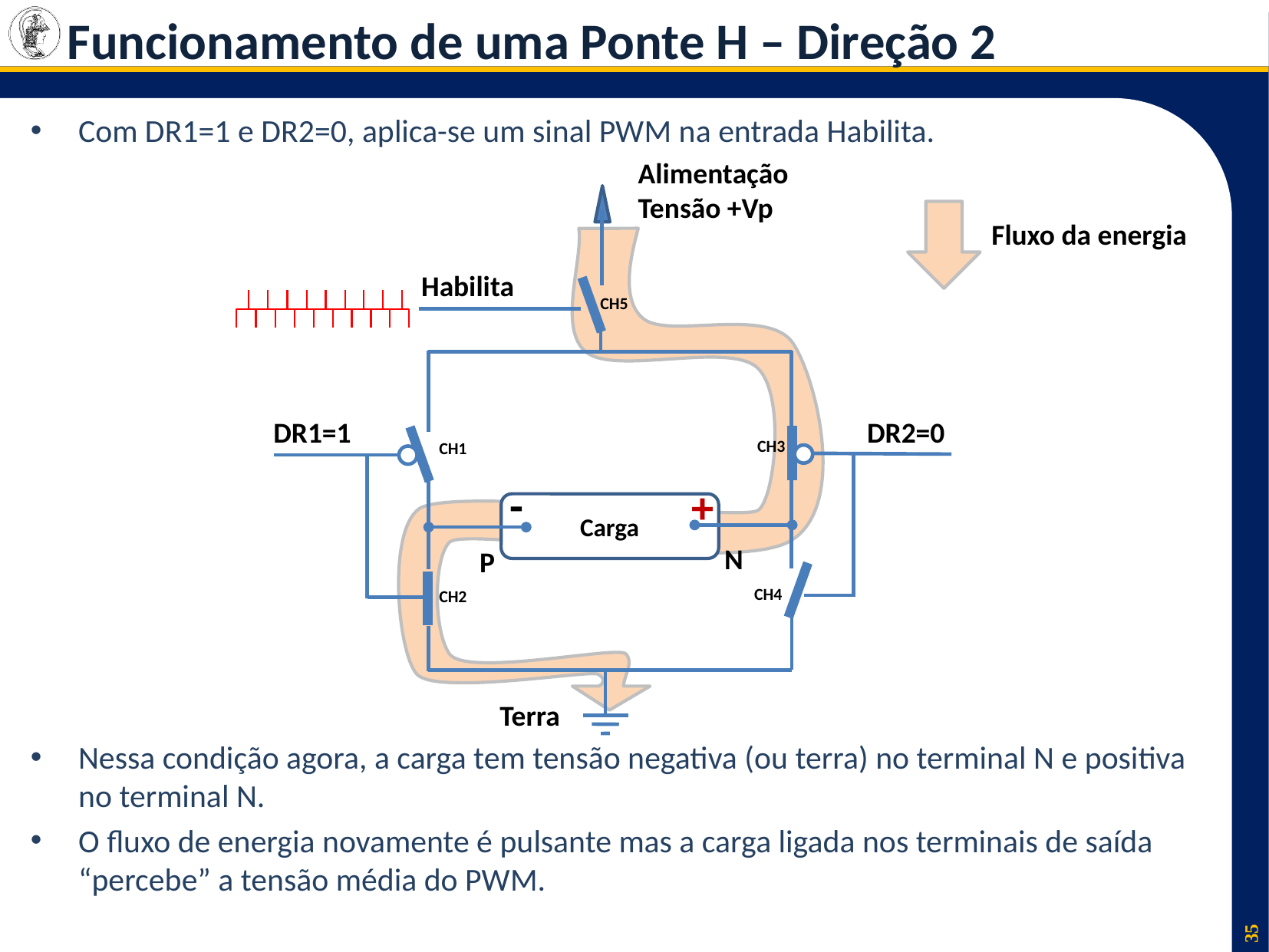

# Funcionamento de uma Ponte H – Direção 2
Com DR1=1 e DR2=0, aplica-se um sinal PWM na entrada Habilita.

Nessa condição agora, a carga tem tensão negativa (ou terra) no terminal N e positiva no terminal N.
O fluxo de energia novamente é pulsante mas a carga ligada nos terminais de saída “percebe” a tensão média do PWM.
Alimentação
Tensão +Vp

Fluxo da energia

Habilita
CH5
DR2=0
DR1=1
CH3
CH1

-
+

Carga
N
P
CH4
CH2
Terra